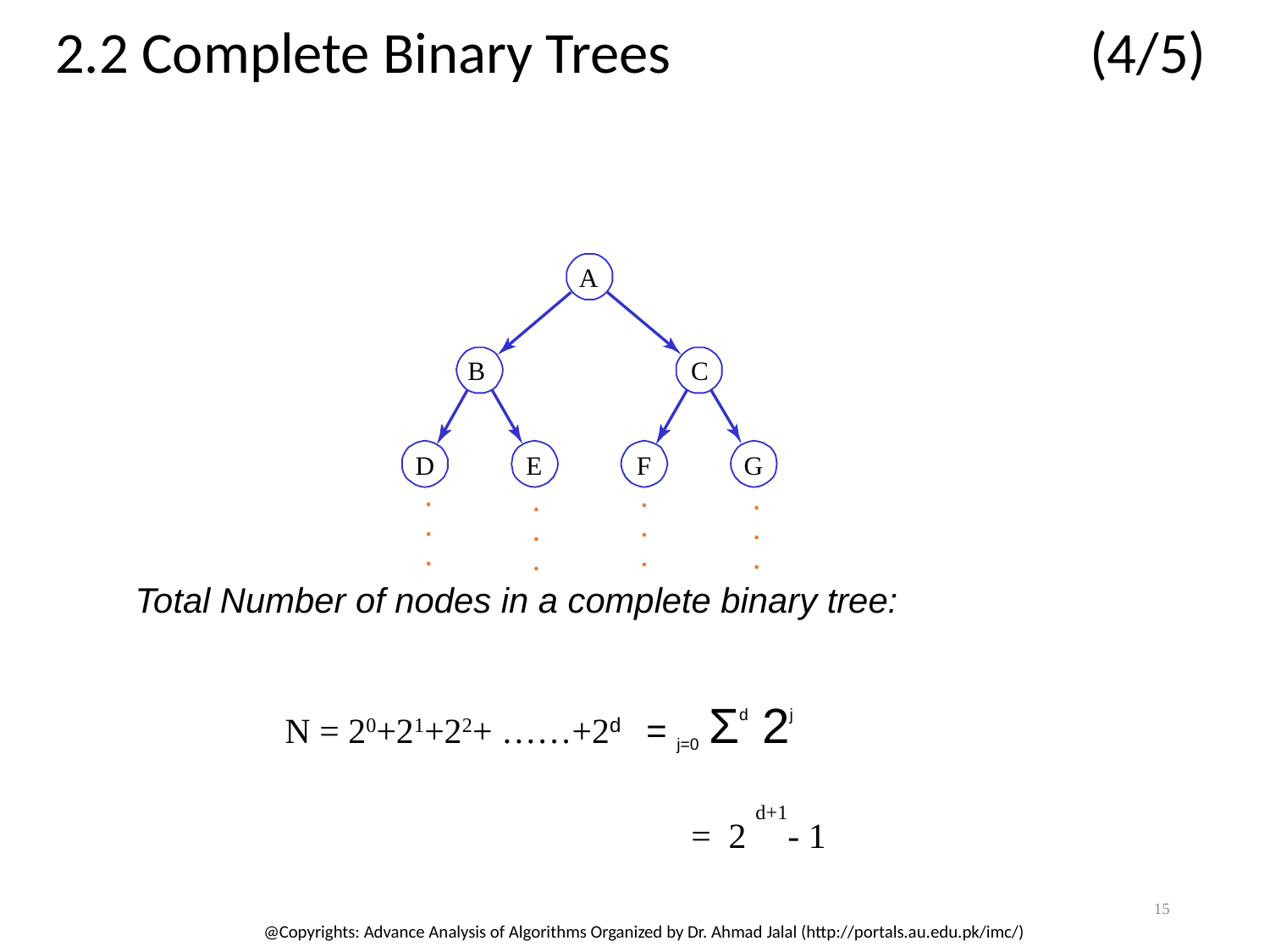

# 2.2 Complete Binary Trees                                (4/5)

A

B
C

D
E
F
G

.
.
.
.
.
.
.
.
.
.
.
.
Total Number of nodes in a complete binary tree:
N = 20+21+22+ ……+2d   = j=0 Σd 2j
=  2 d+1- 1
15
@Copyrights: Advance Analysis of Algorithms Organized by Dr. Ahmad Jalal (http://portals.au.edu.pk/imc/)